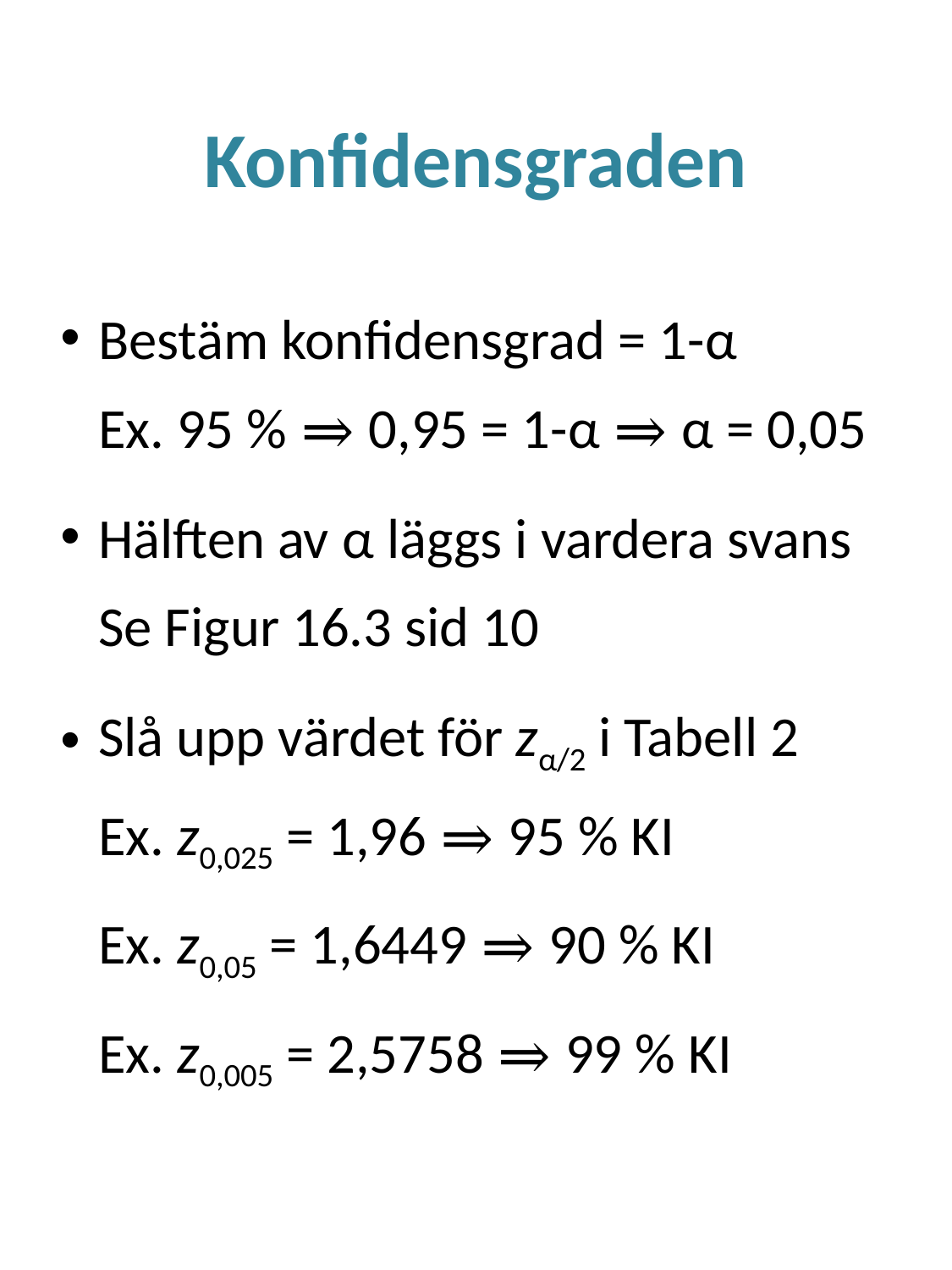

# Konfidensgraden
Bestäm konfidensgrad = 1-α
	Ex. 95 % ⇒ 0,95 = 1-α ⇒ α = 0,05
Hälften av α läggs i vardera svans
	Se Figur 16.3 sid 10
Slå upp värdet för zα/2 i Tabell 2
	Ex. z0,025 = 1,96 ⇒ 95 % KI
	Ex. z0,05 = 1,6449 ⇒ 90 % KI
	Ex. z0,005 = 2,5758 ⇒ 99 % KI